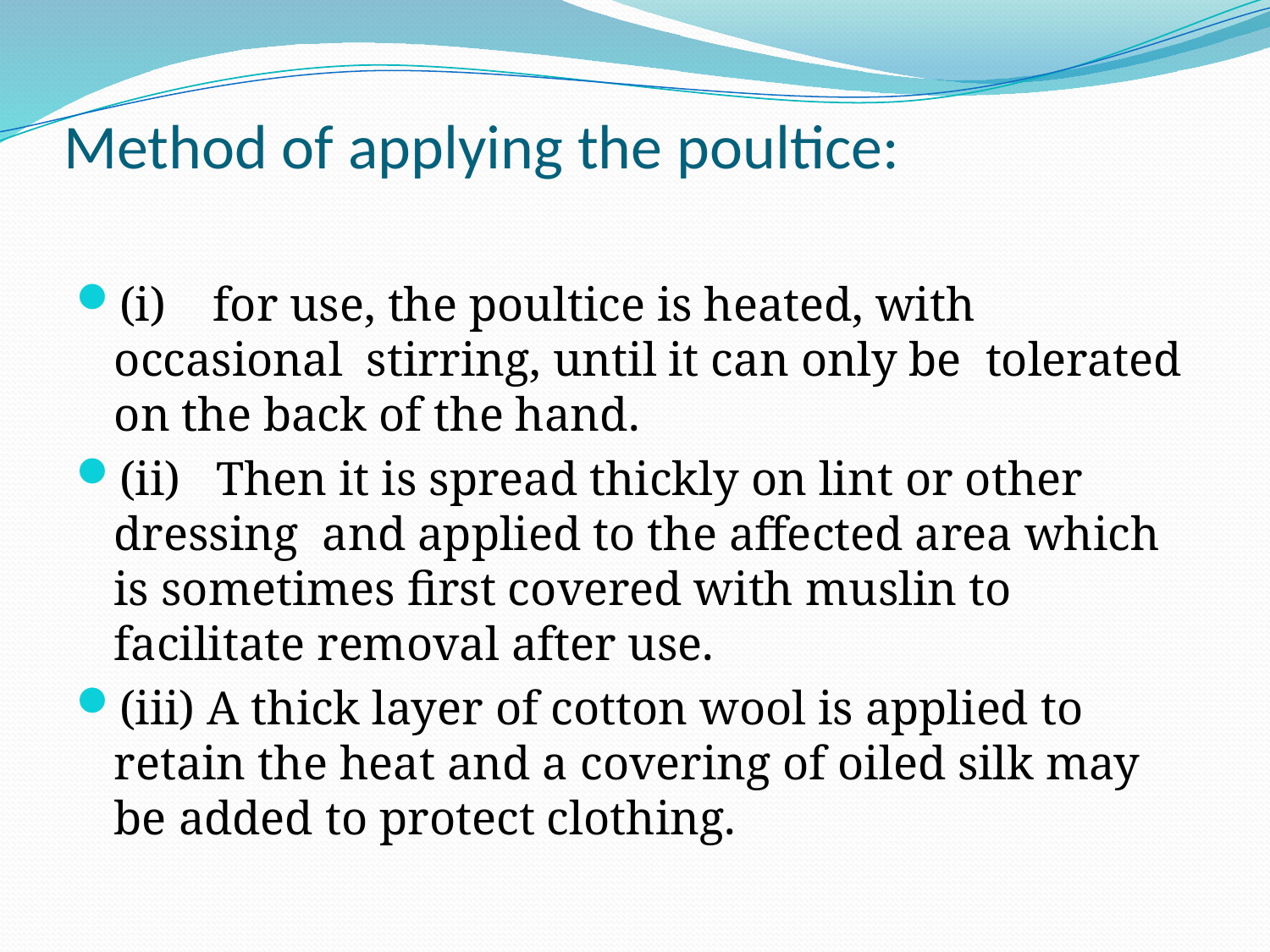

# Method of applying the poultice:
(i)    for use, the poultice is heated, with occasional  stirring, until it can only be  tolerated on the back of the hand.
(ii)   Then it is spread thickly on lint or other dressing  and applied to the affected area which is sometimes first covered with muslin to facilitate removal after use.
(iii) A thick layer of cotton wool is applied to retain the heat and a covering of oiled silk may be added to protect clothing.